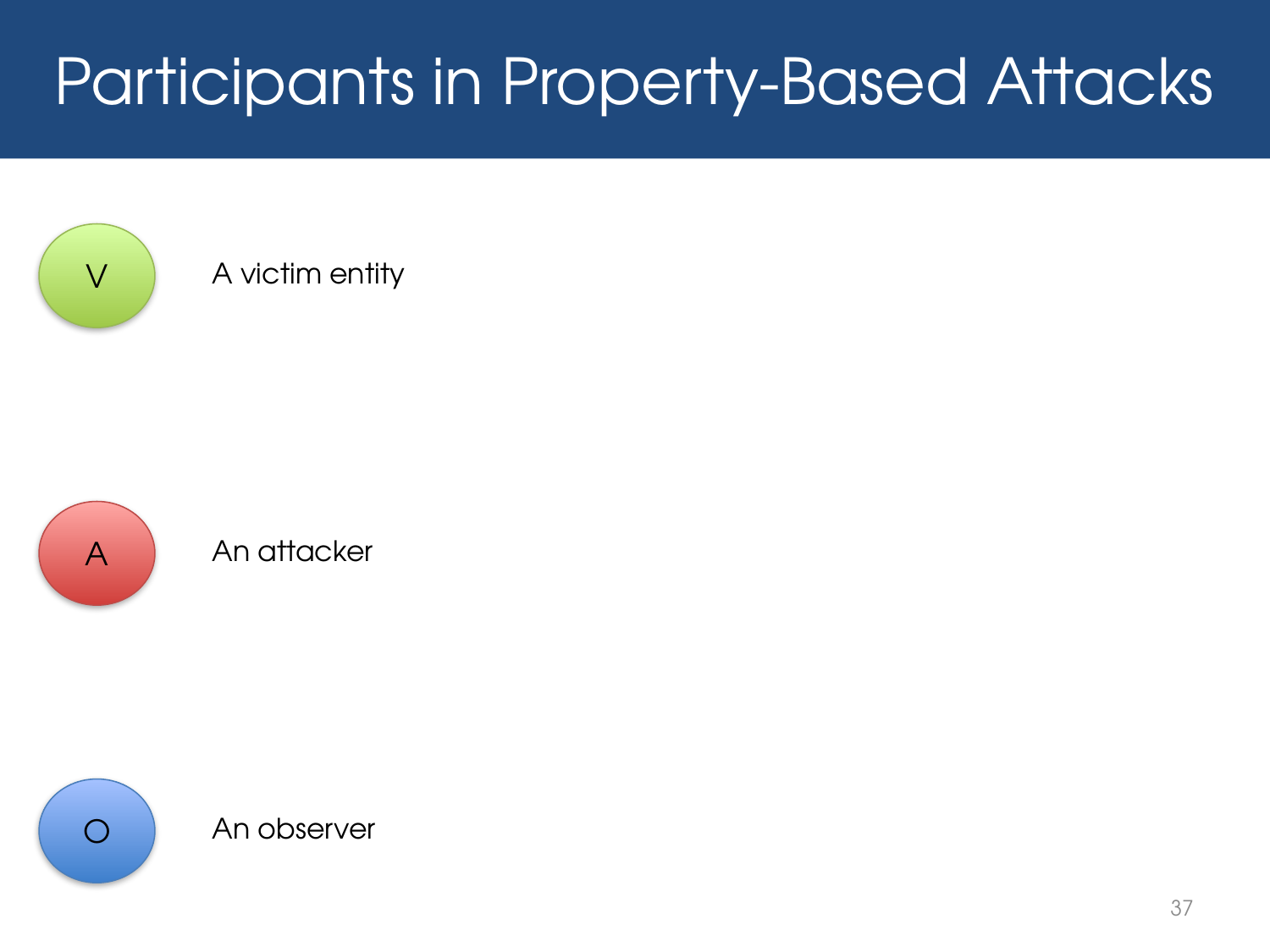

# Participants in Property-Based Attacks
V
A victim entity
A
An attacker
O
An observer
37